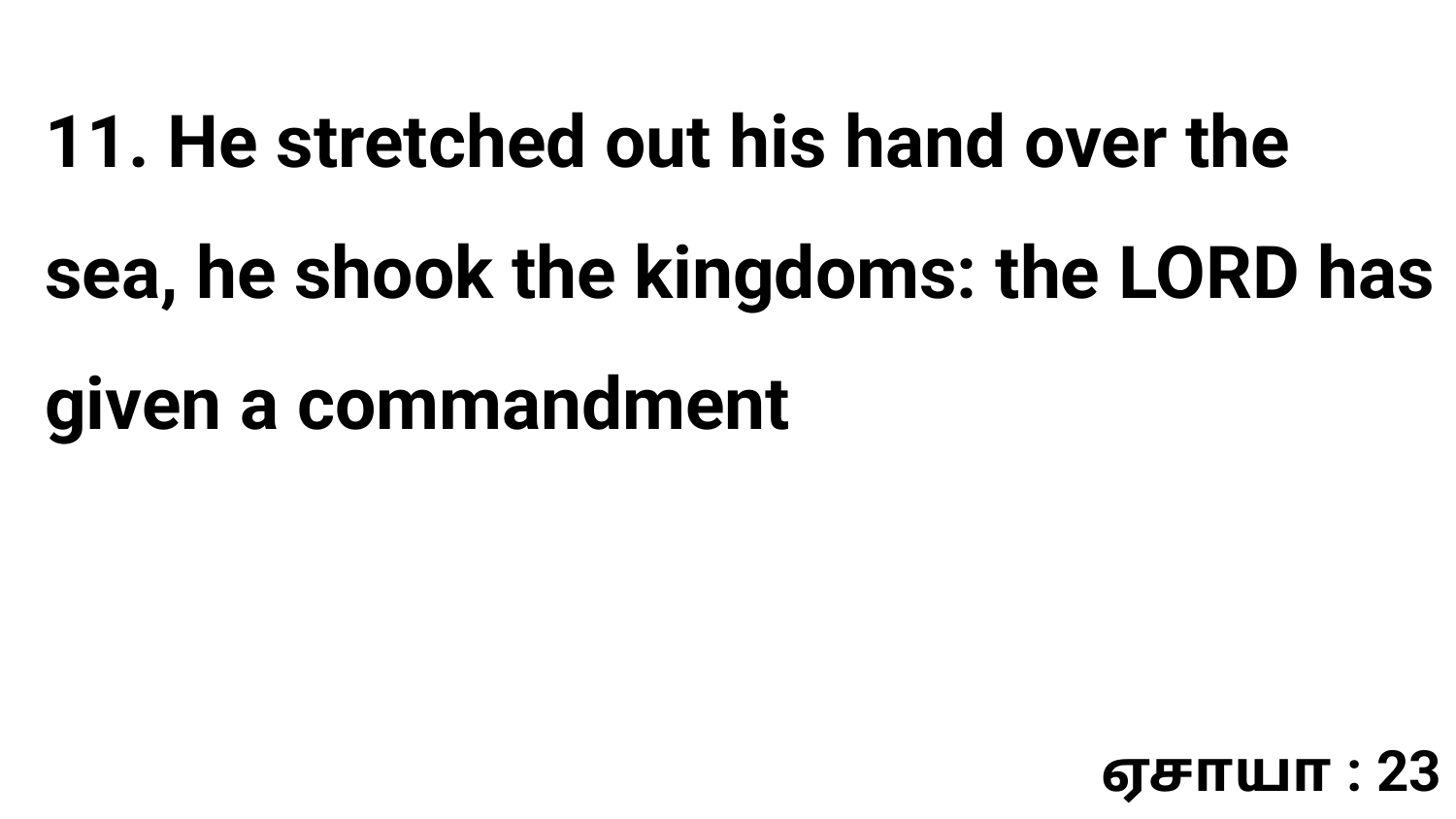

11. He stretched out his hand over the sea, he shook the kingdoms: the LORD has given a commandment
ஏசாயா : 23